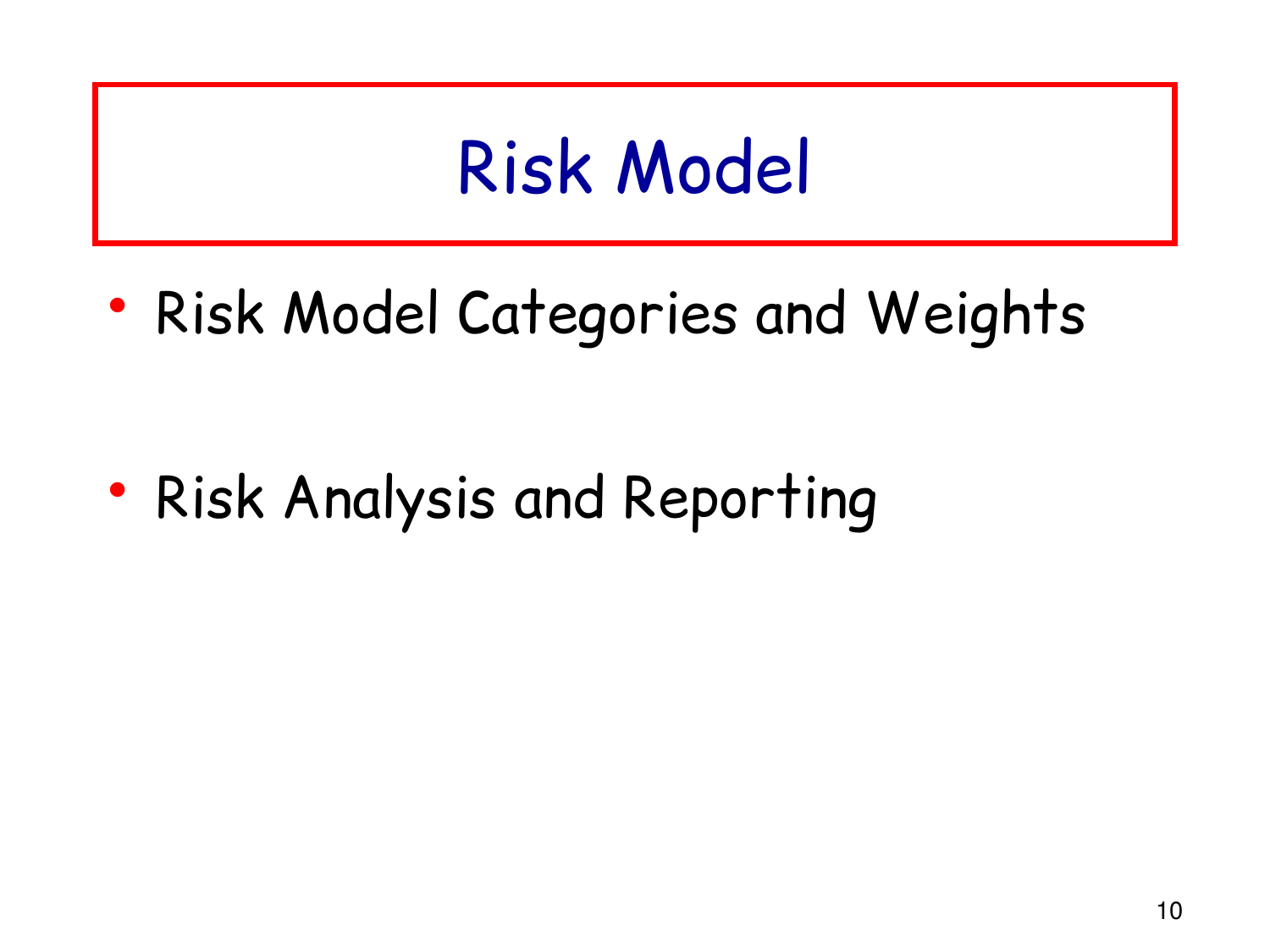

# Risk Model
Risk Model Categories and Weights

Risk Analysis and Reporting